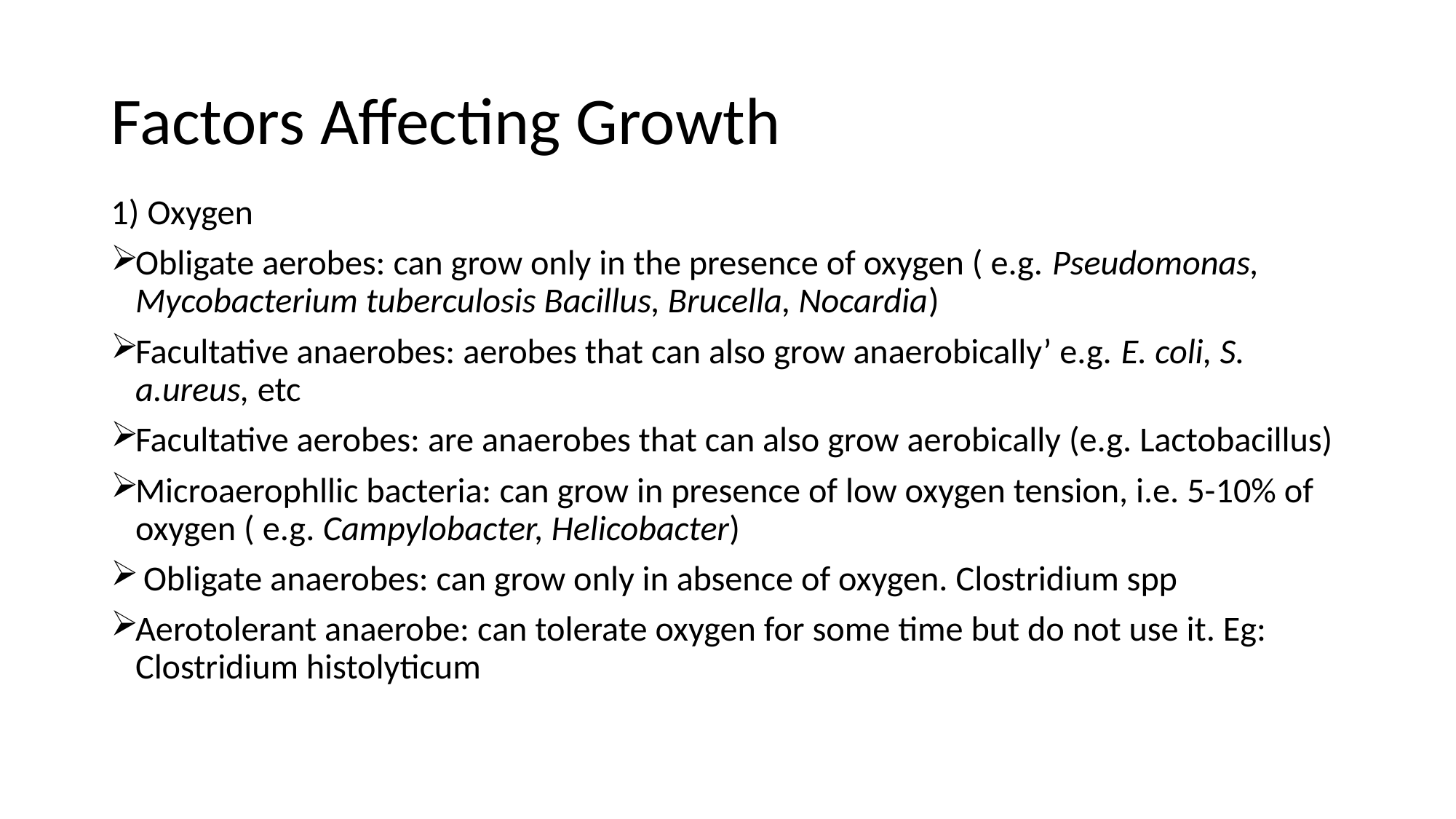

# Factors Affecting Growth
1) Oxygen
Obligate aerobes: can grow only in the presence of oxygen ( e.g. Pseudomonas, Mycobacterium tuberculosis Bacillus, Brucella, Nocardia)
Facultative anaerobes: aerobes that can also grow anaerobically’ e.g. E. coli, S. a.ureus, etc
Facultative aerobes: are anaerobes that can also grow aerobically (e.g. Lactobacillus)
Microaerophllic bacteria: can grow in presence of low oxygen tension, i.e. 5-10% of oxygen ( e.g. Campylobacter, Helicobacter)
 Obligate anaerobes: can grow only in absence of oxygen. Clostridium spp
Aerotolerant anaerobe: can tolerate oxygen for some time but do not use it. Eg: Clostridium histolyticum